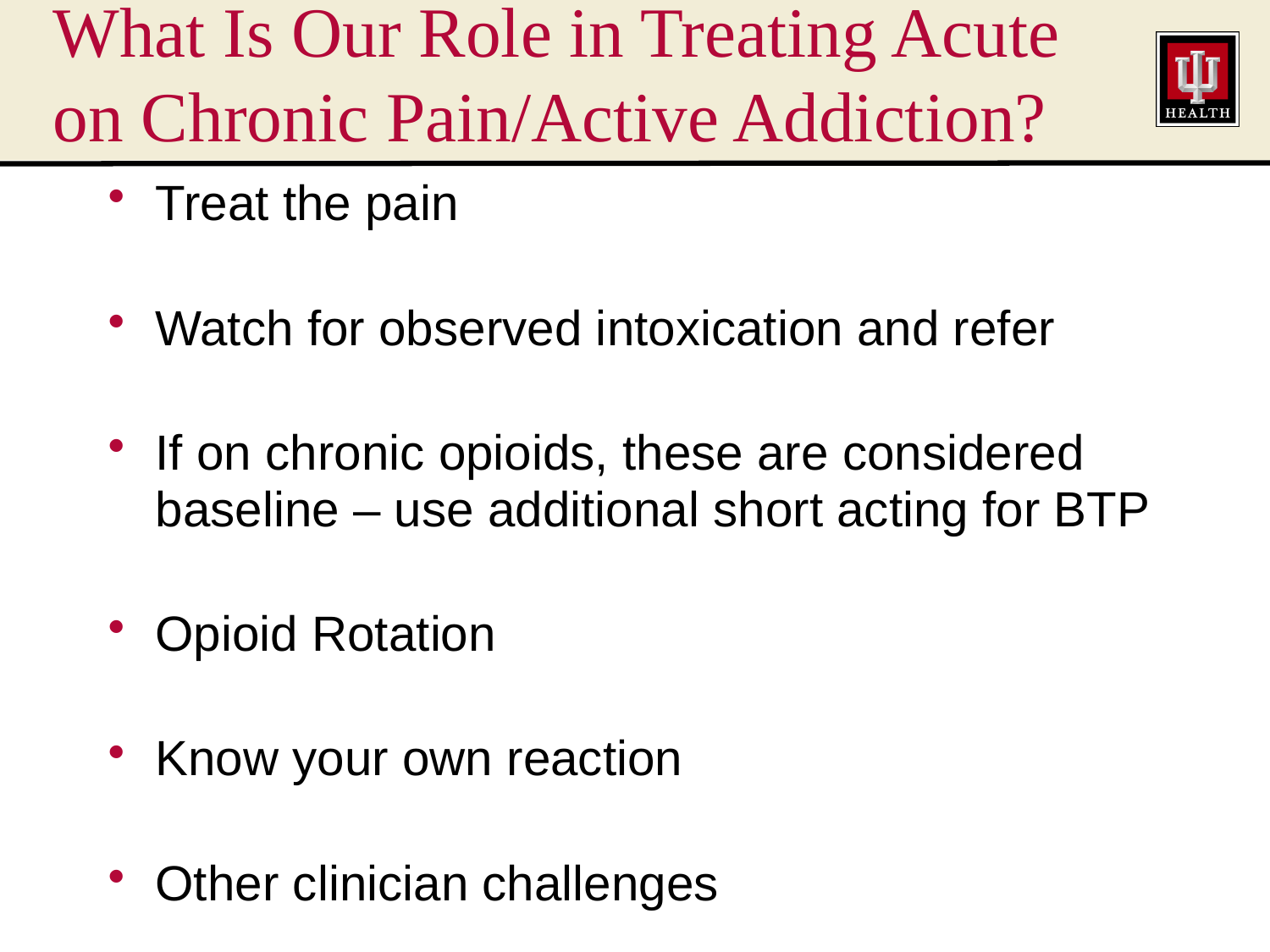

# What Is Our Role in Treating Acute on Chronic Pain/Active Addiction?
Treat the pain

Watch for observed intoxication and refer

If on chronic opioids, these are considered baseline – use additional short acting for BTP

Opioid Rotation

Know your own reaction

Other clinician challenges